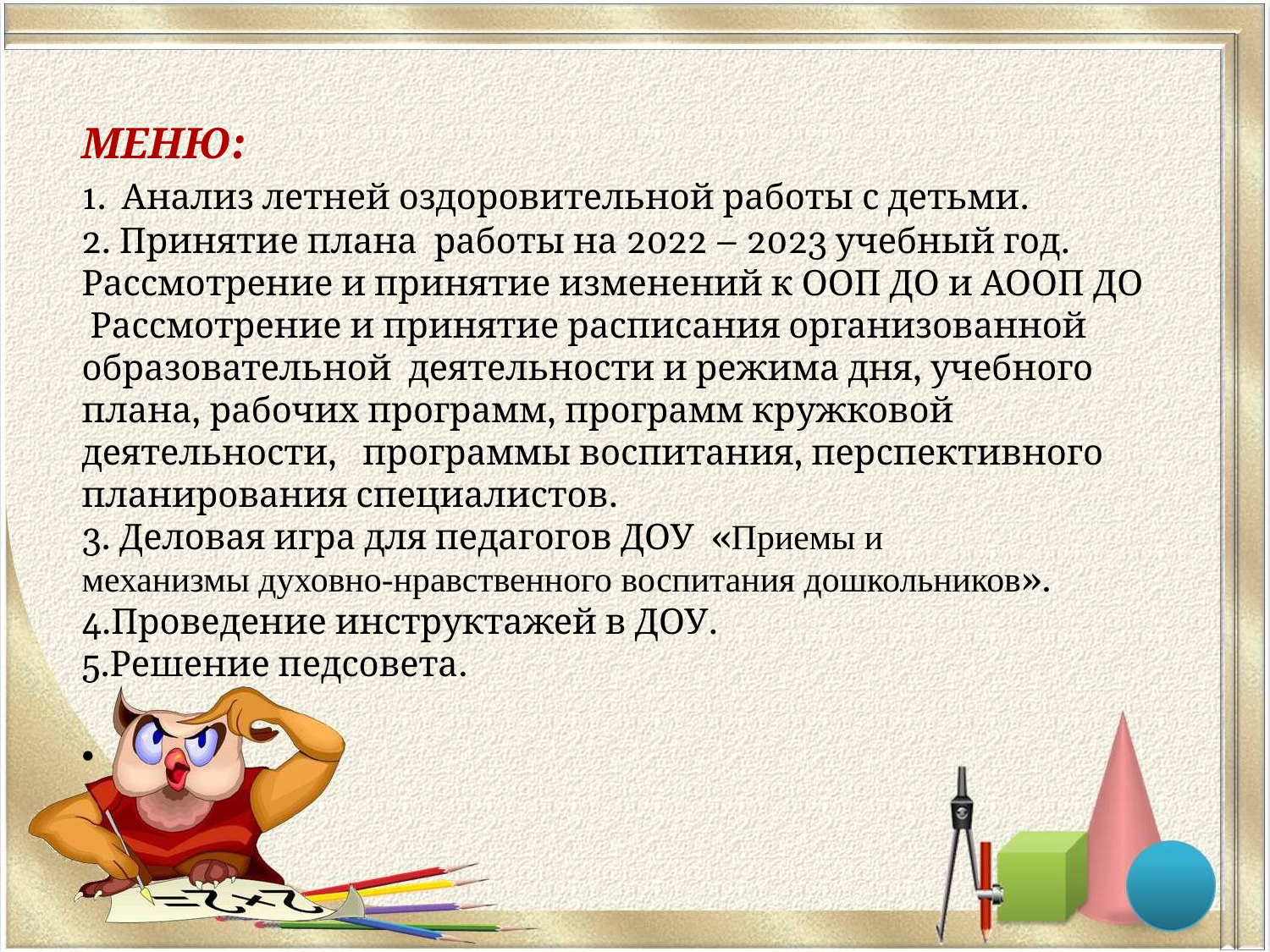

МЕНЮ:
1. Анализ летней оздоровительной работы с детьми.
2. Принятие плана  работы на 2022 – 2023 учебный год.
Рассмотрение и принятие изменений к ООП ДО и АООП ДО
 Рассмотрение и принятие расписания организованной образовательной  деятельности и режима дня, учебного плана, рабочих программ, программ кружковой деятельности,   программы воспитания, перспективного планирования специалистов.
3. Деловая игра для педагогов ДОУ  «Приемы и механизмы духовно-нравственного воспитания дошкольников».
4.Проведение инструктажей в ДОУ.
5.Решение педсовета.